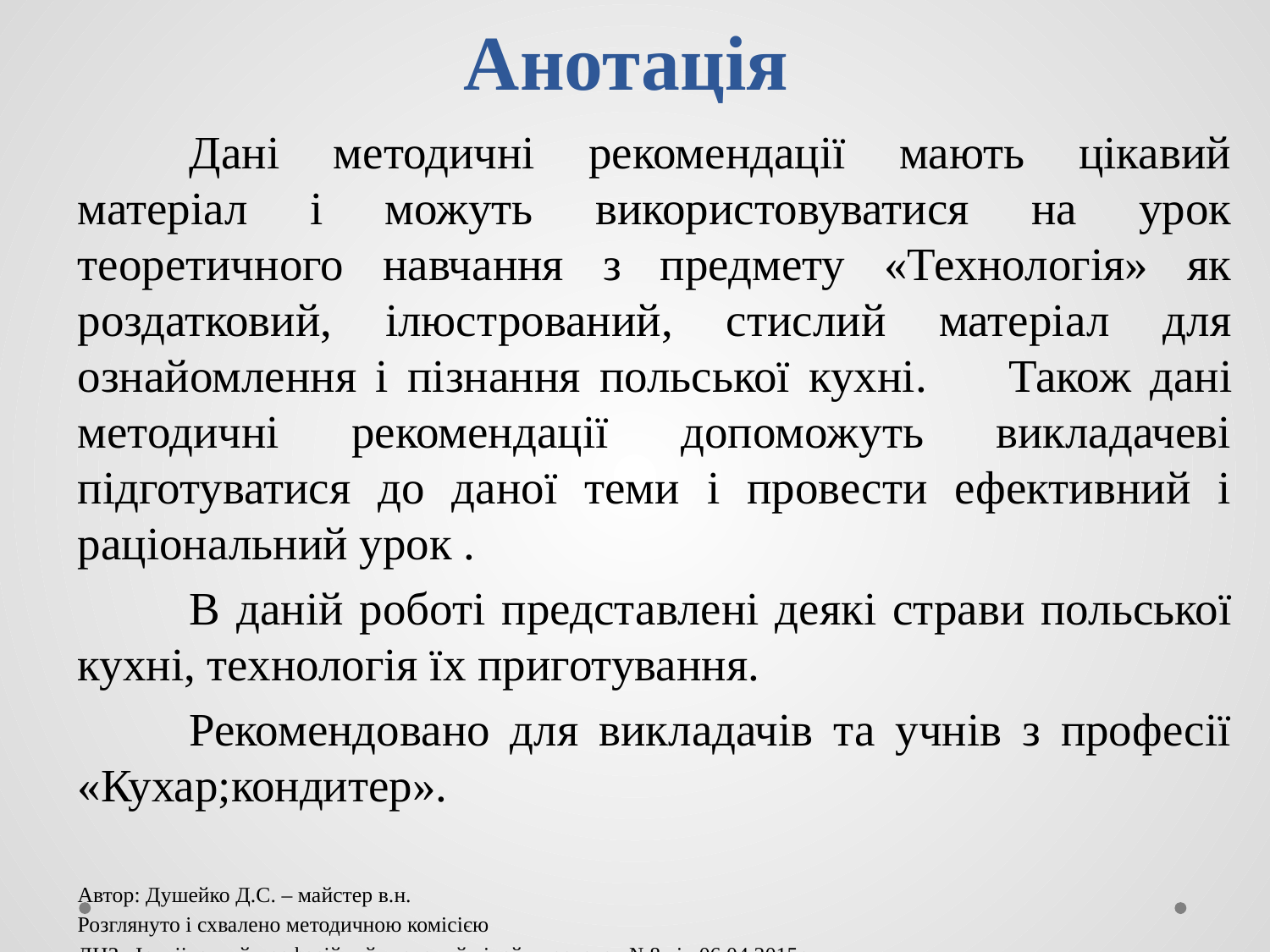

# Анотація
	Дані методичні рекомендації мають цікавий матеріал і можуть використовуватися на урок теоретичного навчання з предмету «Технологія» як роздатковий, ілюстрований, стислий матеріал для ознайомлення і пізнання польської кухні. 	Також дані методичні рекомендації допоможуть викладачеві підготуватися до даної теми і провести ефективний і раціональний урок .
	В даній роботі представлені деякі страви польської кухні, технологія їх приготування.
	Рекомендовано для викладачів та учнів з професії «Кухар;кондитер».

Автор: Душейко Д.С. – майстер в.н.
Розглянуто і схвалено методичною комісією
ДНЗ «Іркліівський професійний аграрний ліцей» протокол №8 від 06.04.2015р.